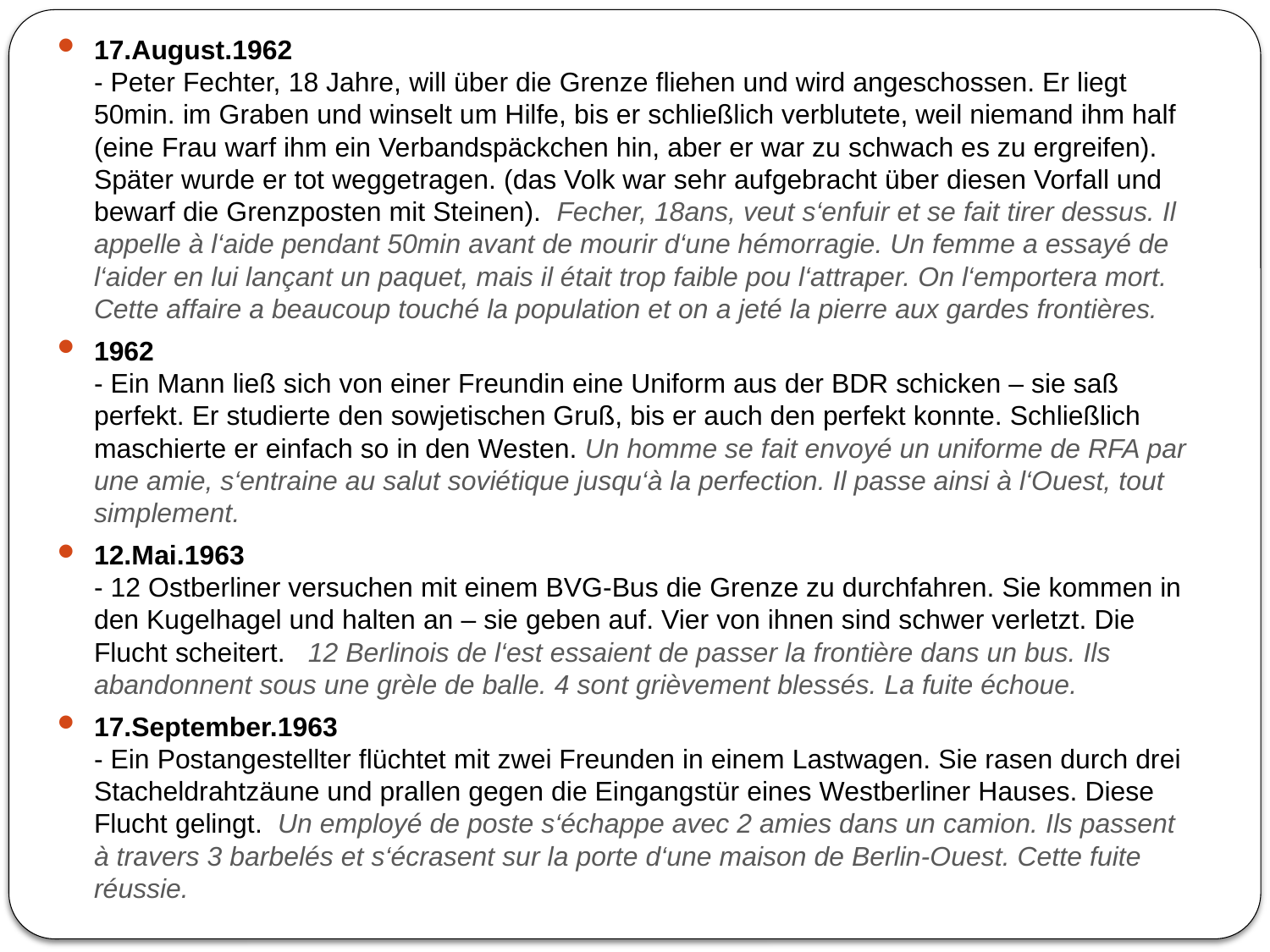

17.August.1962
- Peter Fechter, 18 Jahre, will über die Grenze fliehen und wird angeschossen. Er liegt 50min. im Graben und winselt um Hilfe, bis er schließlich verblutete, weil niemand ihm half (eine Frau warf ihm ein Verbandspäckchen hin, aber er war zu schwach es zu ergreifen). Später wurde er tot weggetragen. (das Volk war sehr aufgebracht über diesen Vorfall und bewarf die Grenzposten mit Steinen).  Fecher, 18ans, veut s‘enfuir et se fait tirer dessus. Il appelle à l‘aide pendant 50min avant de mourir d‘une hémorragie. Un femme a essayé de l‘aider en lui lançant un paquet, mais il était trop faible pou l‘attraper. On l‘emportera mort.  Cette affaire a beaucoup touché la population et on a jeté la pierre aux gardes frontières.
1962
- Ein Mann ließ sich von einer Freundin eine Uniform aus der BDR schicken – sie saß perfekt. Er studierte den sowjetischen Gruß, bis er auch den perfekt konnte. Schließlich maschierte er einfach so in den Westen. Un homme se fait envoyé un uniforme de RFA par une amie, s‘entraine au salut soviétique jusqu‘à la perfection. Il passe ainsi à l‘Ouest, tout simplement.
12.Mai.1963
- 12 Ostberliner versuchen mit einem BVG-Bus die Grenze zu durchfahren. Sie kommen in den Kugelhagel und halten an – sie geben auf. Vier von ihnen sind schwer verletzt. Die Flucht scheitert.   12 Berlinois de l‘est essaient de passer la frontière dans un bus. Ils abandonnent sous une grèle de balle. 4 sont grièvement blessés. La fuite échoue.
17.September.1963
- Ein Postangestellter flüchtet mit zwei Freunden in einem Lastwagen. Sie rasen durch drei Stacheldrahtzäune und prallen gegen die Eingangstür eines Westberliner Hauses. Diese Flucht gelingt.  Un employé de poste s‘échappe avec 2 amies dans un camion. Ils passent à travers 3 barbelés et s‘écrasent sur la porte d‘une maison de Berlin-Ouest. Cette fuite réussie.